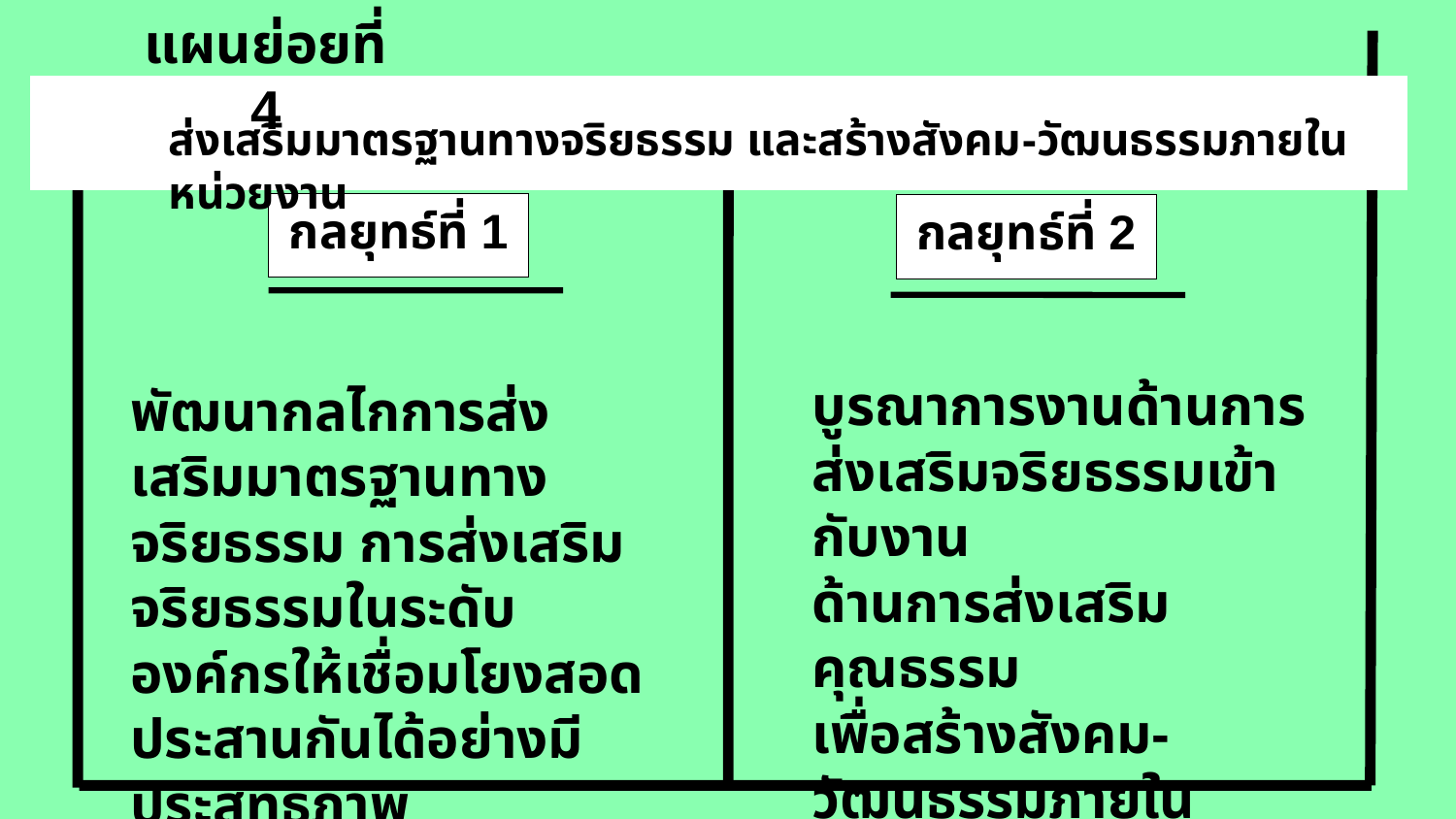

แผนย่อยที่ 4

ส่งเสริมมาตรฐานทางจริยธรรม และสร้างสังคม-วัฒนธรรมภายในหน่วยงาน
กลยุทธ์ที่ 1

กลยุทธ์ที่ 2

บูรณาการงานด้านการส่งเสริมจริยธรรมเข้ากับงาน
ด้านการส่งเสริมคุณธรรม
เพื่อสร้างสังคม-วัฒนธรรมภายในหน่วยงาน
พัฒนากลไกการส่งเสริมมาตรฐานทางจริยธรรม การส่งเสริมจริยธรรมในระดับองค์กรให้เชื่อมโยงสอดประสานกันได้อย่างมีประสิทธิภาพ